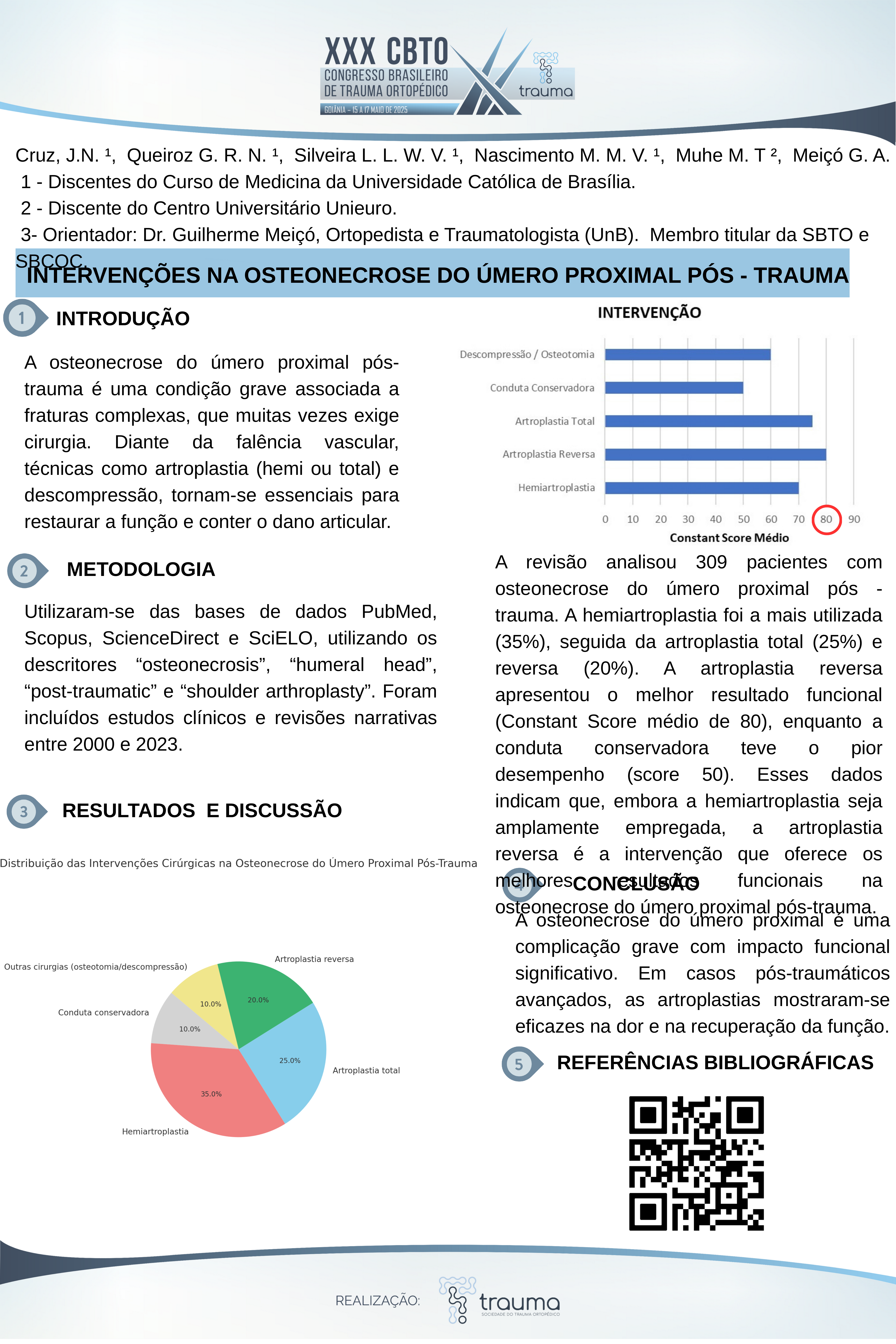

Cruz, J.N. ¹,  Queiroz G. R. N. ¹,  Silveira L. L. W. V. ¹,  Nascimento M. M. V. ¹,  Muhe M. T ²,  Meiçó G. A. ³.
 1 - Discentes do Curso de Medicina da Universidade Católica de Brasília.
 2 - Discente do Centro Universitário Unieuro.
 3- Orientador: Dr. Guilherme Meiçó, Ortopedista e Traumatologista (UnB).  Membro titular da SBTO e SBCOC.

        INTERVENÇÕES NA OSTEONECROSE DO ÚMERO PROXIMAL PÓS - TRAUMA

INTRODUÇÃO
A osteonecrose do úmero proximal pós-trauma é uma condição grave associada a fraturas complexas, que muitas vezes exige cirurgia. Diante da falência vascular, técnicas como artroplastia (hemi ou total) e descompressão, tornam-se essenciais para restaurar a função e conter o dano articular.

A revisão analisou 309 pacientes com osteonecrose do úmero proximal pós - trauma. A hemiartroplastia foi a mais utilizada (35%), seguida da artroplastia total (25%) e reversa (20%). A artroplastia reversa apresentou o melhor resultado funcional (Constant Score médio de 80), enquanto a conduta conservadora teve o pior desempenho (score 50). Esses dados indicam que, embora a hemiartroplastia seja amplamente empregada, a artroplastia reversa é a intervenção que oferece os melhores resultados funcionais na osteonecrose do úmero proximal pós-trauma.

METODOLOGIA
Utilizaram-se das bases de dados PubMed, Scopus, ScienceDirect e SciELO, utilizando os descritores “osteonecrosis”, “humeral head”, “post-traumatic” e “shoulder arthroplasty”. Foram incluídos estudos clínicos e revisões narrativas entre 2000 e 2023.

RESULTADOS  E DISCUSSÃO

CONCLUSÃO
A osteonecrose do úmero proximal é uma complicação grave com impacto funcional significativo. Em casos pós-traumáticos avançados, as artroplastias mostraram-se eficazes na dor e na recuperação da função.

REFERÊNCIAS BIBLIOGRÁFICAS